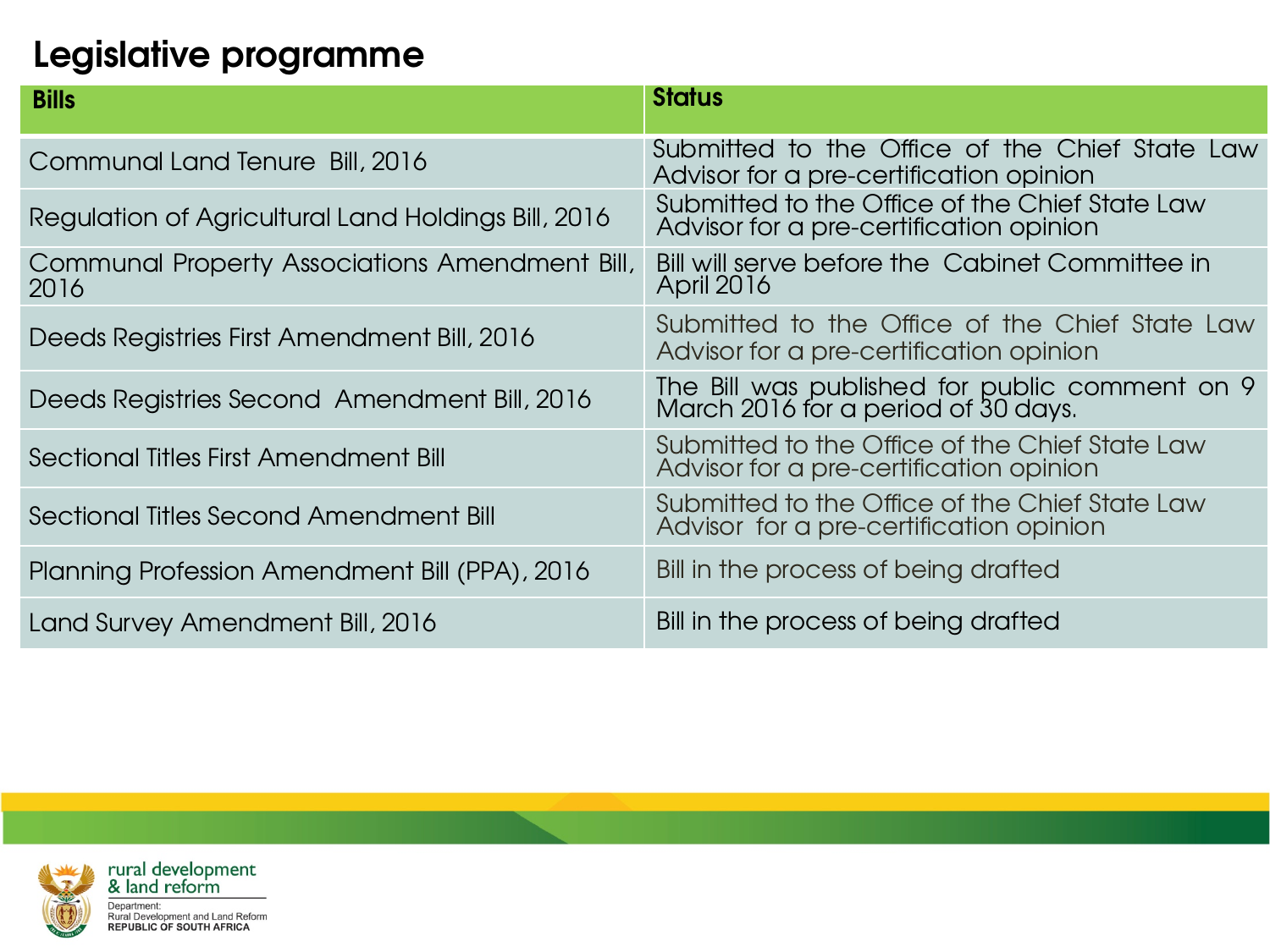

# Legislative programme
| Bills | Status |
| --- | --- |
| Communal Land Tenure Bill, 2016 | Submitted to the Office of the Chief State Law Advisor for a pre-certification opinion |
| Regulation of Agricultural Land Holdings Bill, 2016 | Submitted to the Office of the Chief State Law Advisor for a pre-certification opinion |
| Communal Property Associations Amendment Bill, 2016 | Bill will serve before the Cabinet Committee in April 2016 |
| Deeds Registries First Amendment Bill, 2016 | Submitted to the Office of the Chief State Law Advisor for a pre-certification opinion |
| Deeds Registries Second Amendment Bill, 2016 | The Bill was published for public comment on 9 March 2016 for a period of 30 days. |
| Sectional Titles First Amendment Bill | Submitted to the Office of the Chief State Law Advisor for a pre-certification opinion |
| Sectional Titles Second Amendment Bill | Submitted to the Office of the Chief State Law Advisor for a pre-certification opinion |
| Planning Profession Amendment Bill (PPA), 2016 | Bill in the process of being drafted |
| Land Survey Amendment Bill, 2016 | Bill in the process of being drafted |